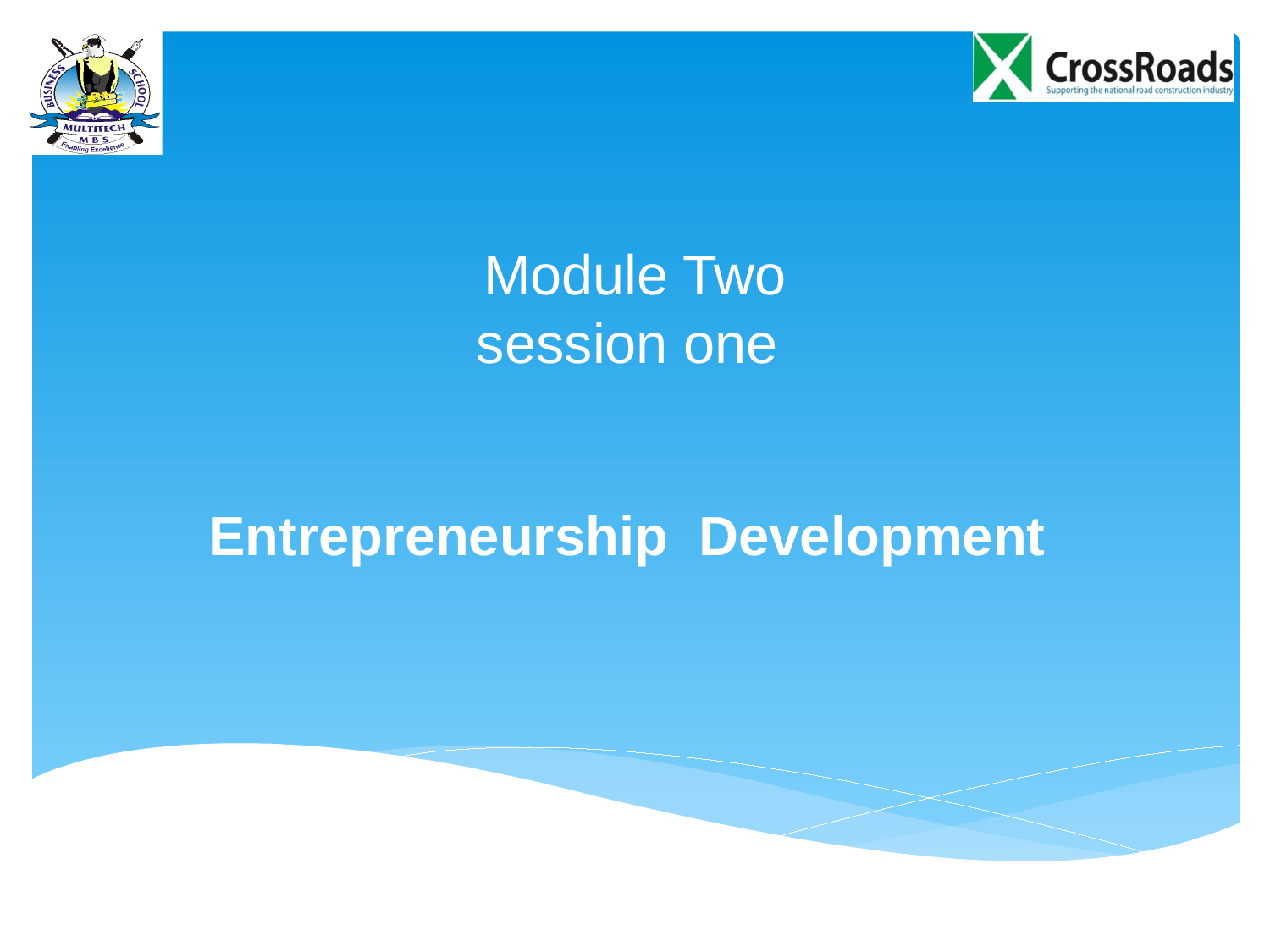

# Module Two session one
Entrepreneurship  Development